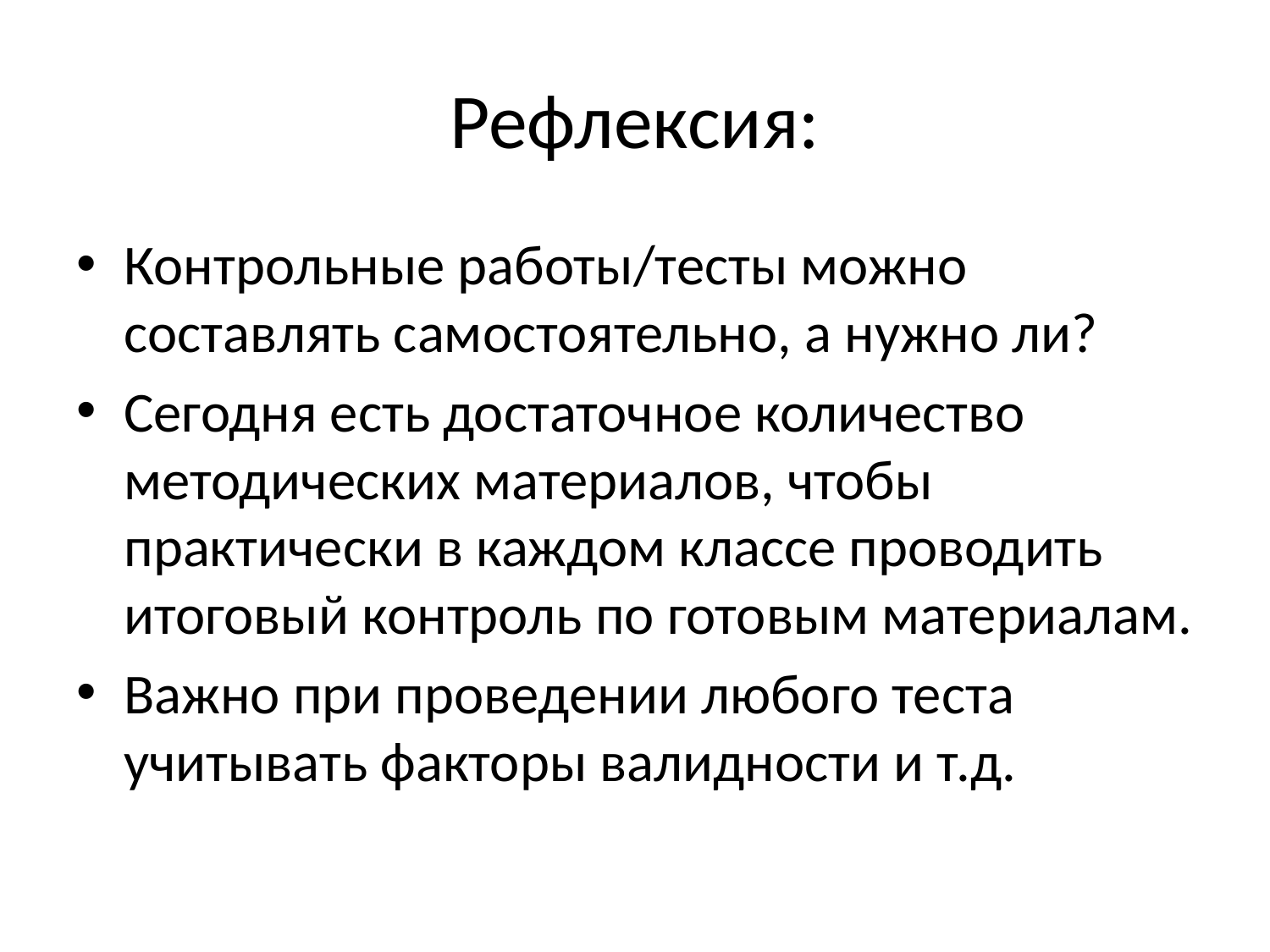

# Рефлексия:
Контрольные работы/тесты можно составлять самостоятельно, а нужно ли?
Сегодня есть достаточное количество методических материалов, чтобы практически в каждом классе проводить итоговый контроль по готовым материалам.
Важно при проведении любого теста учитывать факторы валидности и т.д.